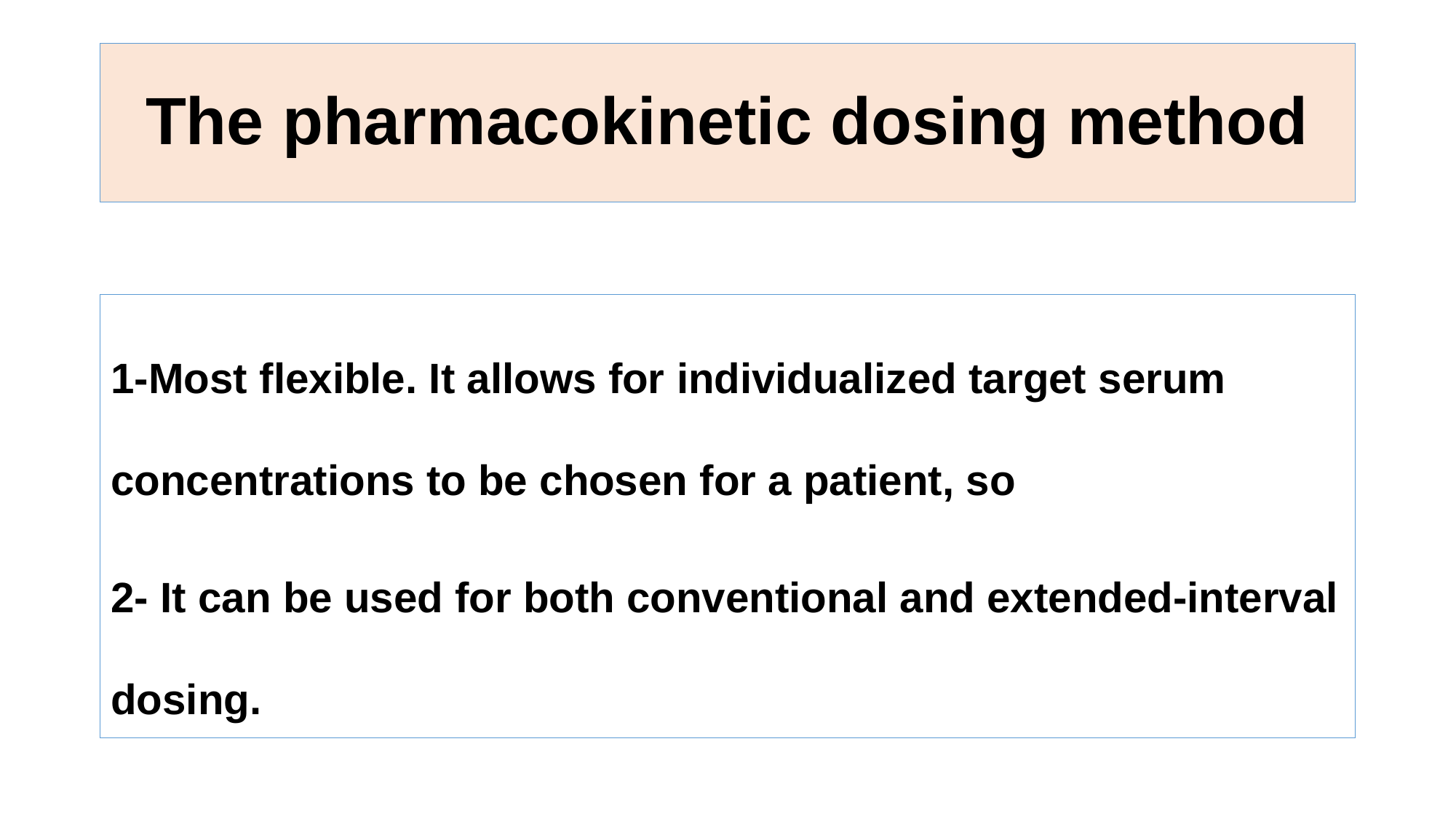

# The pharmacokinetic dosing method
1-Most flexible. It allows for individualized target serum concentrations to be chosen for a patient, so
2- It can be used for both conventional and extended-interval dosing.